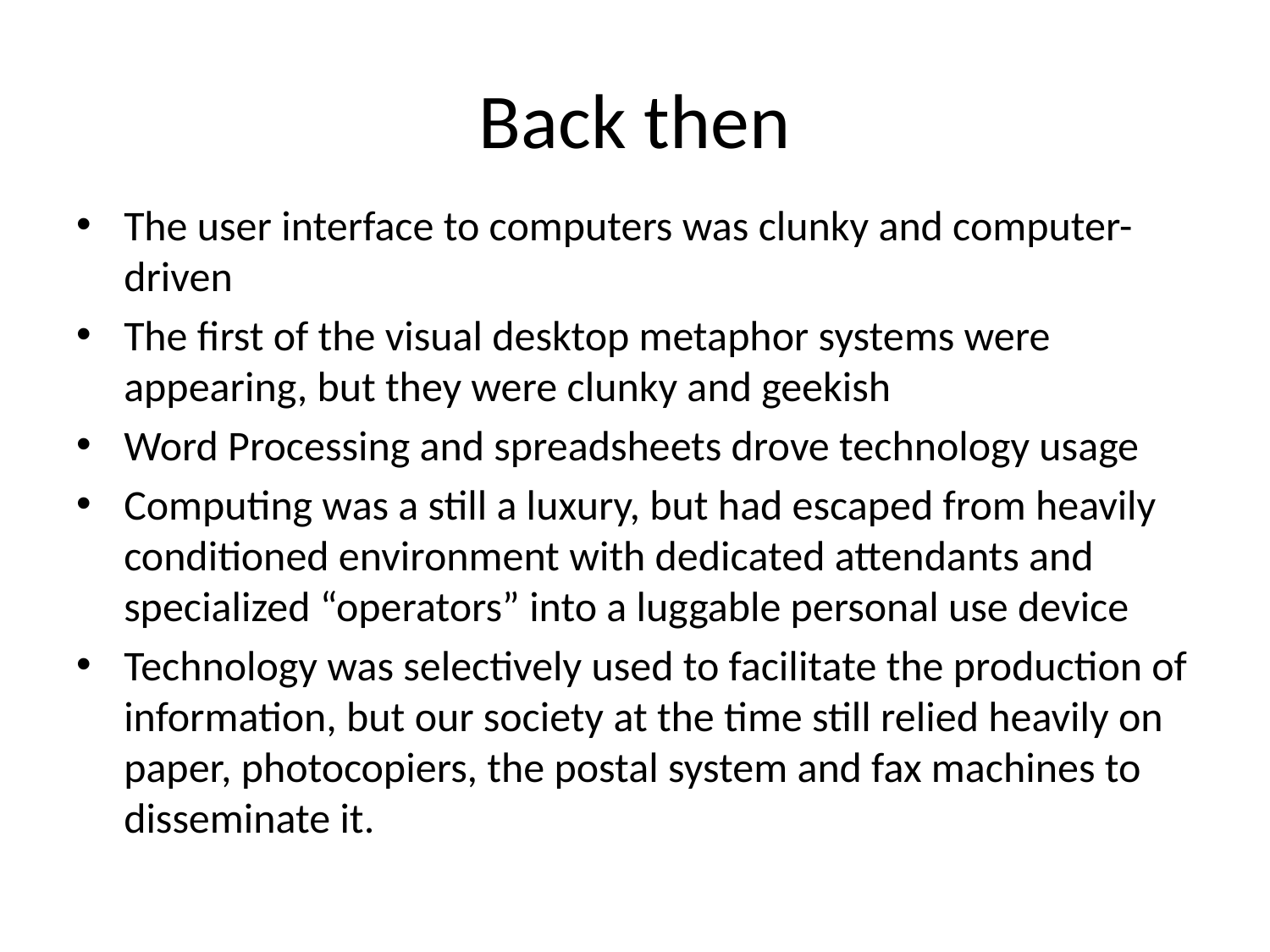

# Back then
The user interface to computers was clunky and computer-driven
The first of the visual desktop metaphor systems were appearing, but they were clunky and geekish
Word Processing and spreadsheets drove technology usage
Computing was a still a luxury, but had escaped from heavily conditioned environment with dedicated attendants and specialized “operators” into a luggable personal use device
Technology was selectively used to facilitate the production of information, but our society at the time still relied heavily on paper, photocopiers, the postal system and fax machines to disseminate it.